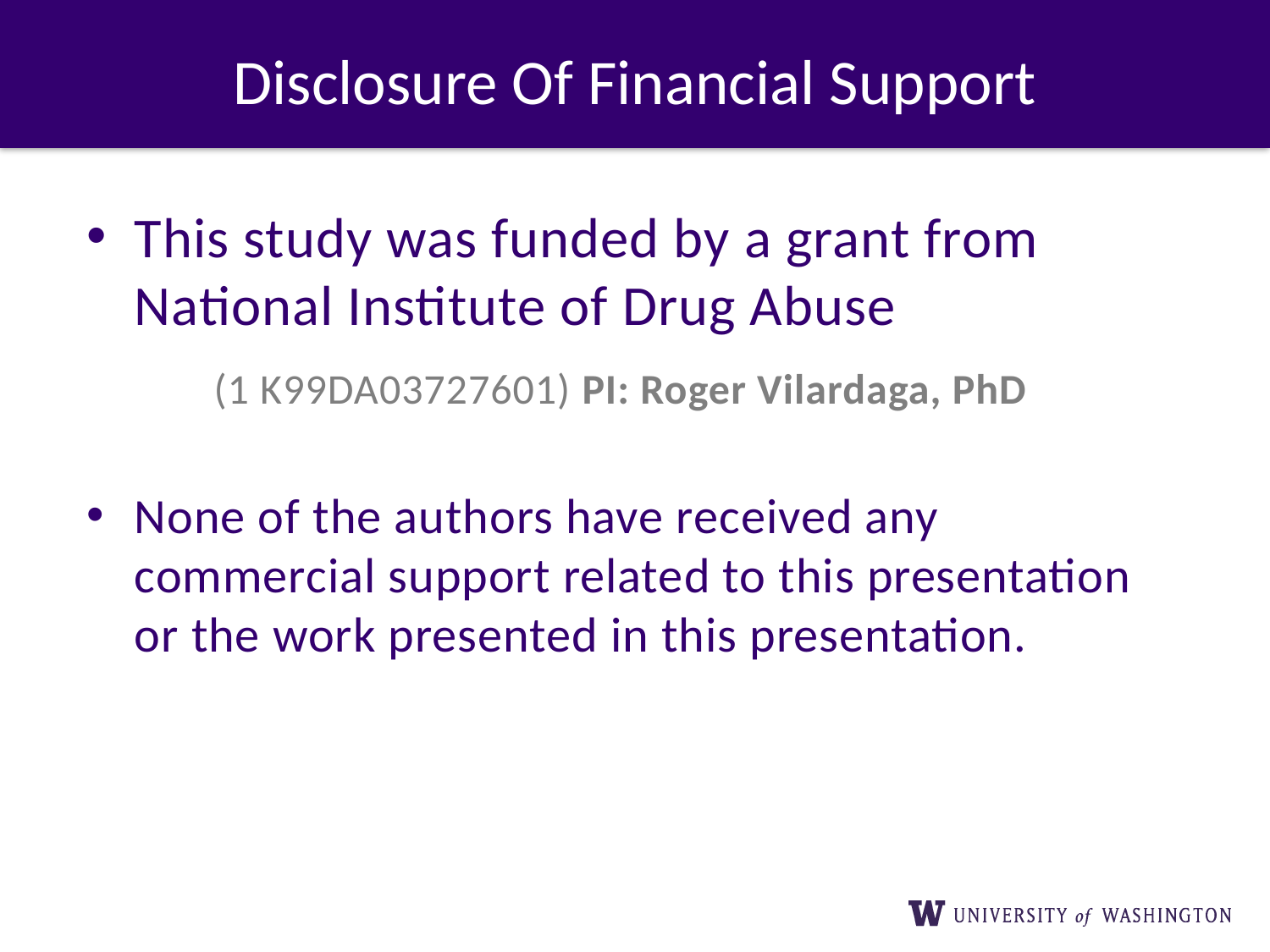

# Disclosure Of Financial Support
This study was funded by a grant from National Institute of Drug Abuse
	(1 K99DA03727601) PI: Roger Vilardaga, PhD

None of the authors have received any commercial support related to this presentation or the work presented in this presentation.